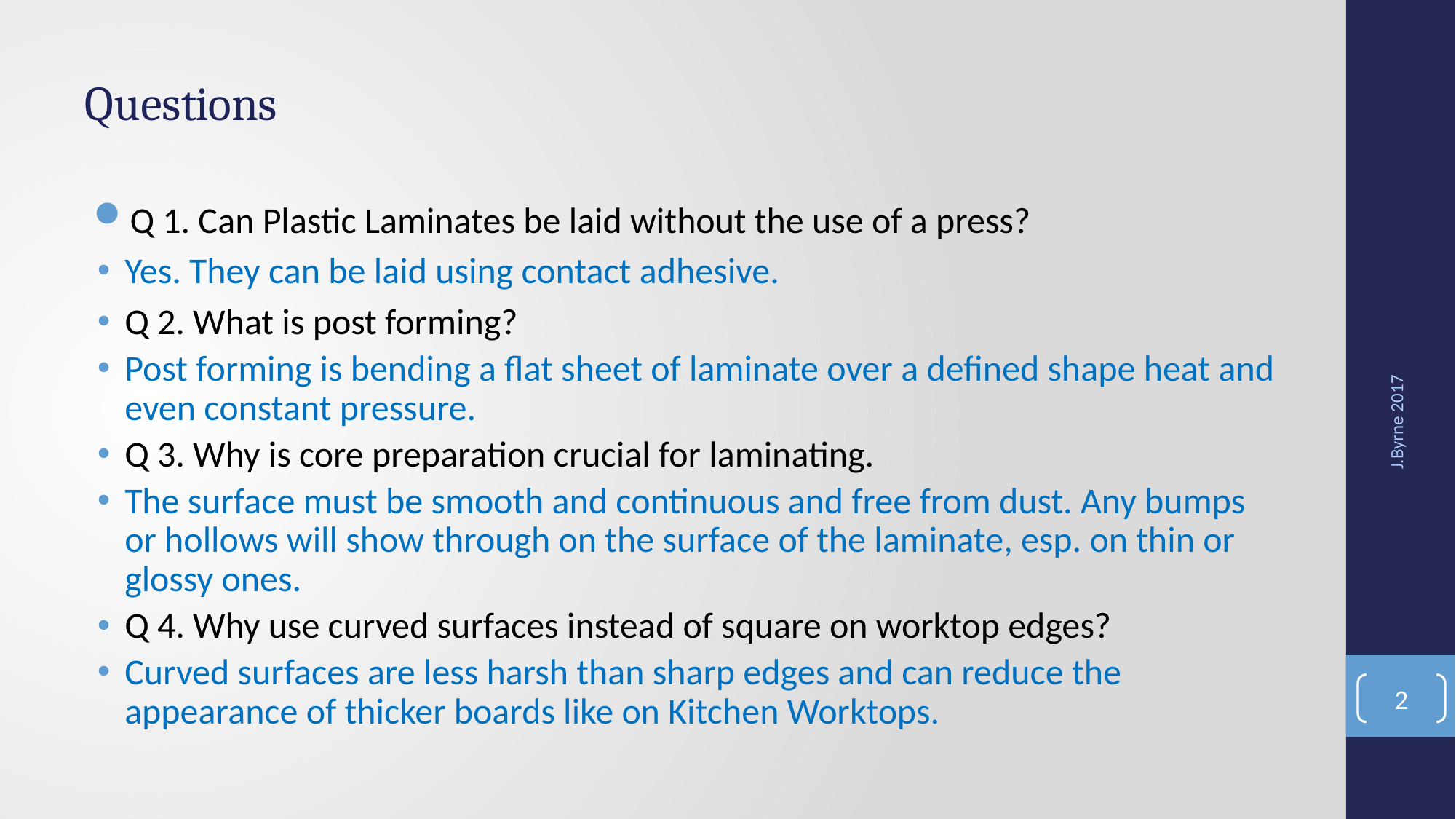

# Questions
Q 1. Can Plastic Laminates be laid without the use of a press?
Yes. They can be laid using contact adhesive.
Q 2. What is post forming?
Post forming is bending a flat sheet of laminate over a defined shape heat and even constant pressure.
Q 3. Why is core preparation crucial for laminating.
The surface must be smooth and continuous and free from dust. Any bumps or hollows will show through on the surface of the laminate, esp. on thin or glossy ones.
Q 4. Why use curved surfaces instead of square on worktop edges?
Curved surfaces are less harsh than sharp edges and can reduce the appearance of thicker boards like on Kitchen Worktops.

J.Byrne 2017
2